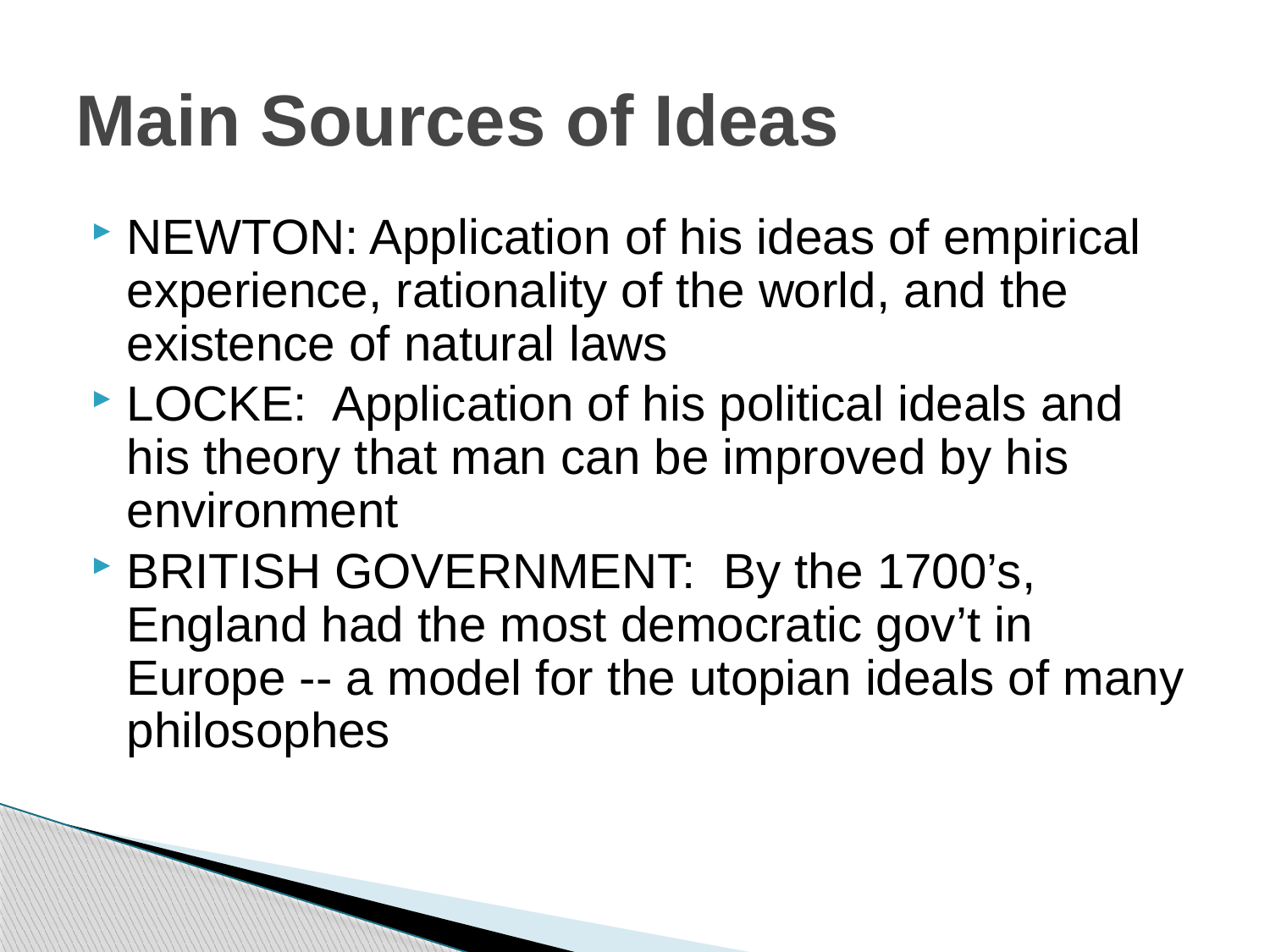

# Main Sources of Ideas
NEWTON: Application of his ideas of empirical experience, rationality of the world, and the existence of natural laws
LOCKE:  Application of his political ideals and his theory that man can be improved by his environment
BRITISH GOVERNMENT:  By the 1700’s, England had the most democratic gov’t in Europe -- a model for the utopian ideals of many philosophes